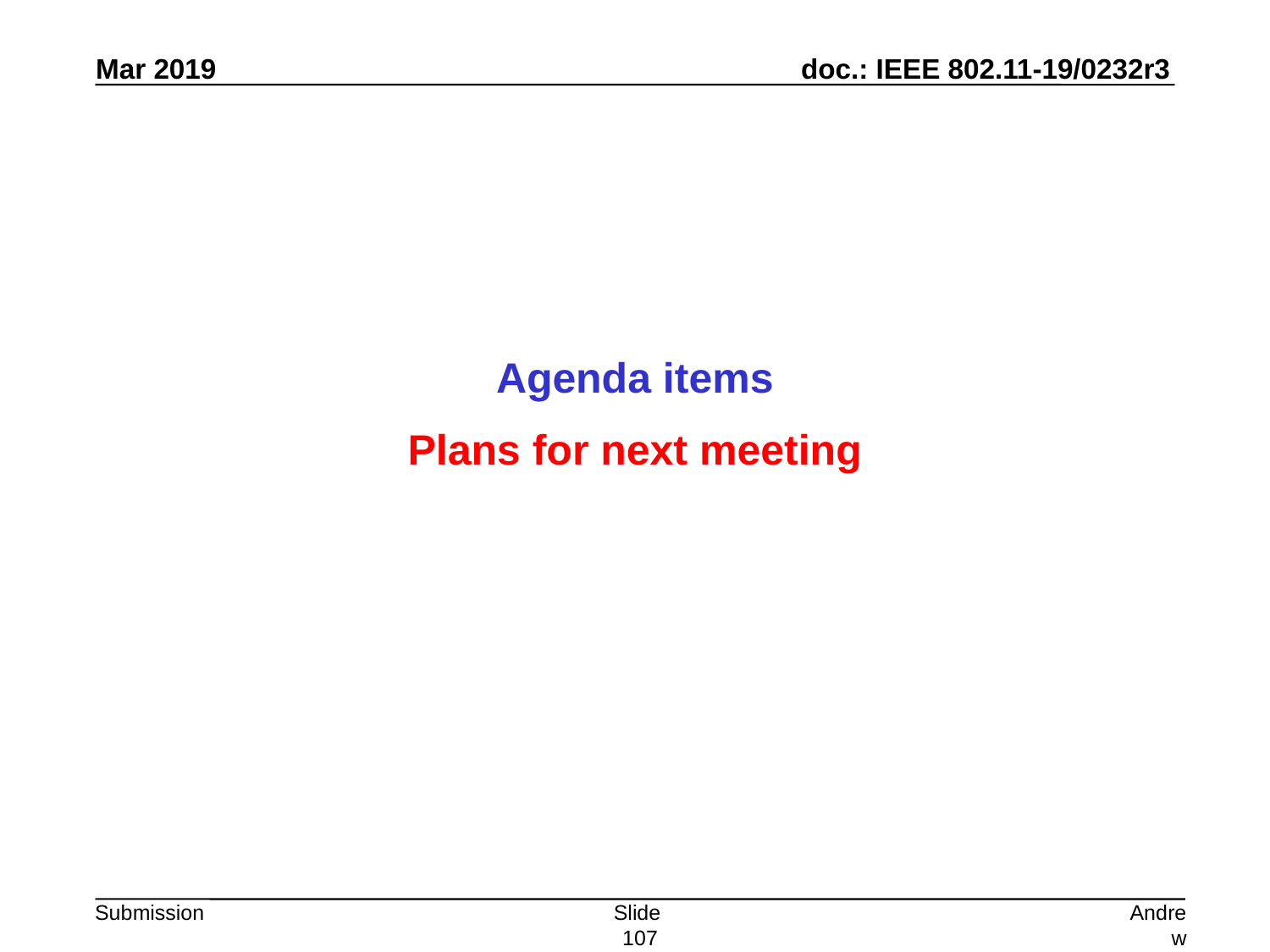

Agenda items
Plans for next meeting
Slide 107
Andrew Myles, Cisco